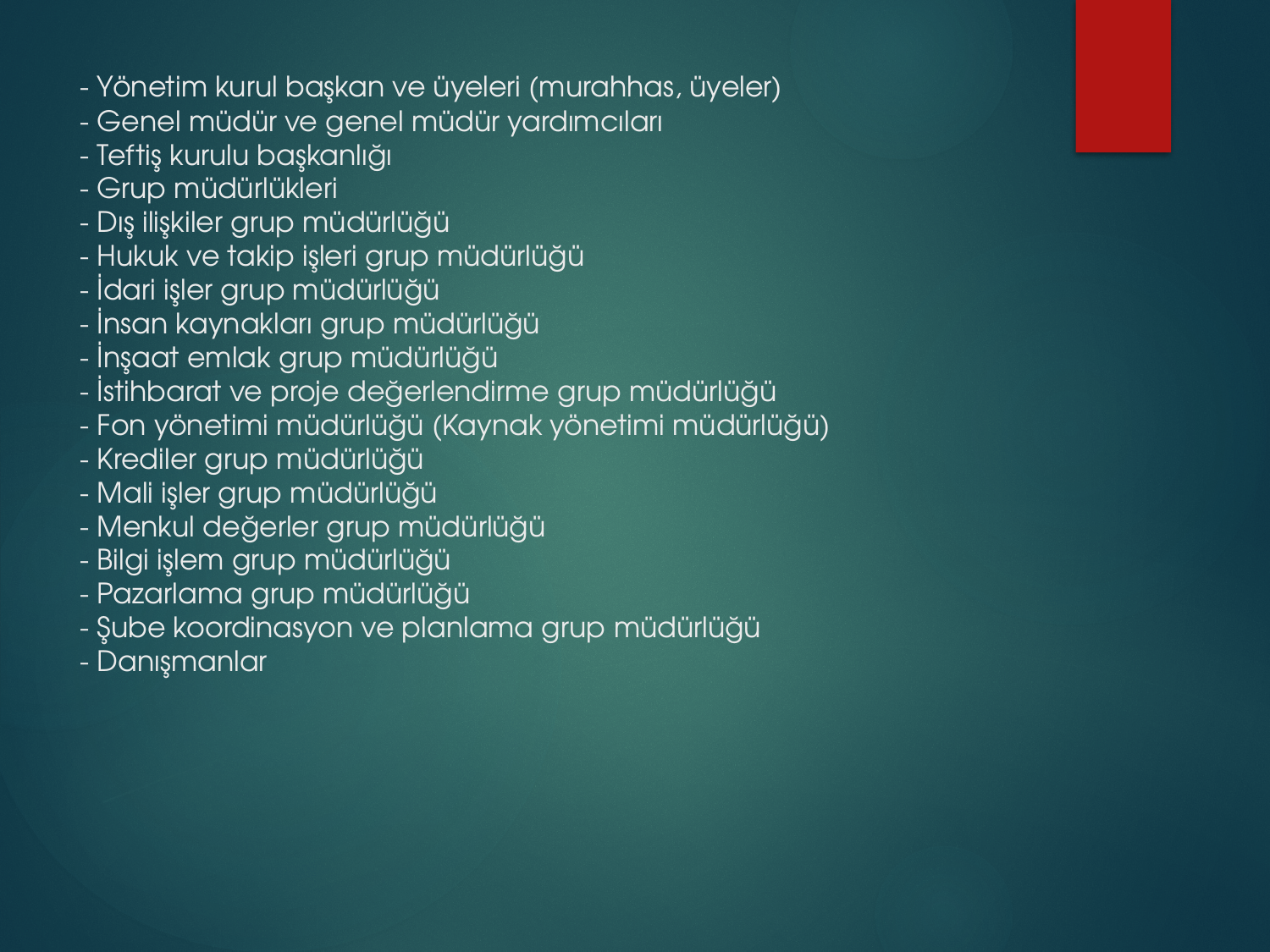

# - Yönetim kurul başkan ve üyeleri (murahhas, üyeler) - Genel müdür ve genel müdür yardımcıları - Teftiş kurulu başkanlığı - Grup müdürlükleri - Dış ilişkiler grup müdürlüğü - Hukuk ve takip işleri grup müdürlüğü - İdari işler grup müdürlüğü - İnsan kaynakları grup müdürlüğü - İnşaat emlak grup müdürlüğü - İstihbarat ve proje değerlendirme grup müdürlüğü - Fon yönetimi müdürlüğü (Kaynak yönetimi müdürlüğü) - Krediler grup müdürlüğü - Mali işler grup müdürlüğü - Menkul değerler grup müdürlüğü - Bilgi işlem grup müdürlüğü - Pazarlama grup müdürlüğü - Şube koordinasyon ve planlama grup müdürlüğü - Danışmanlar